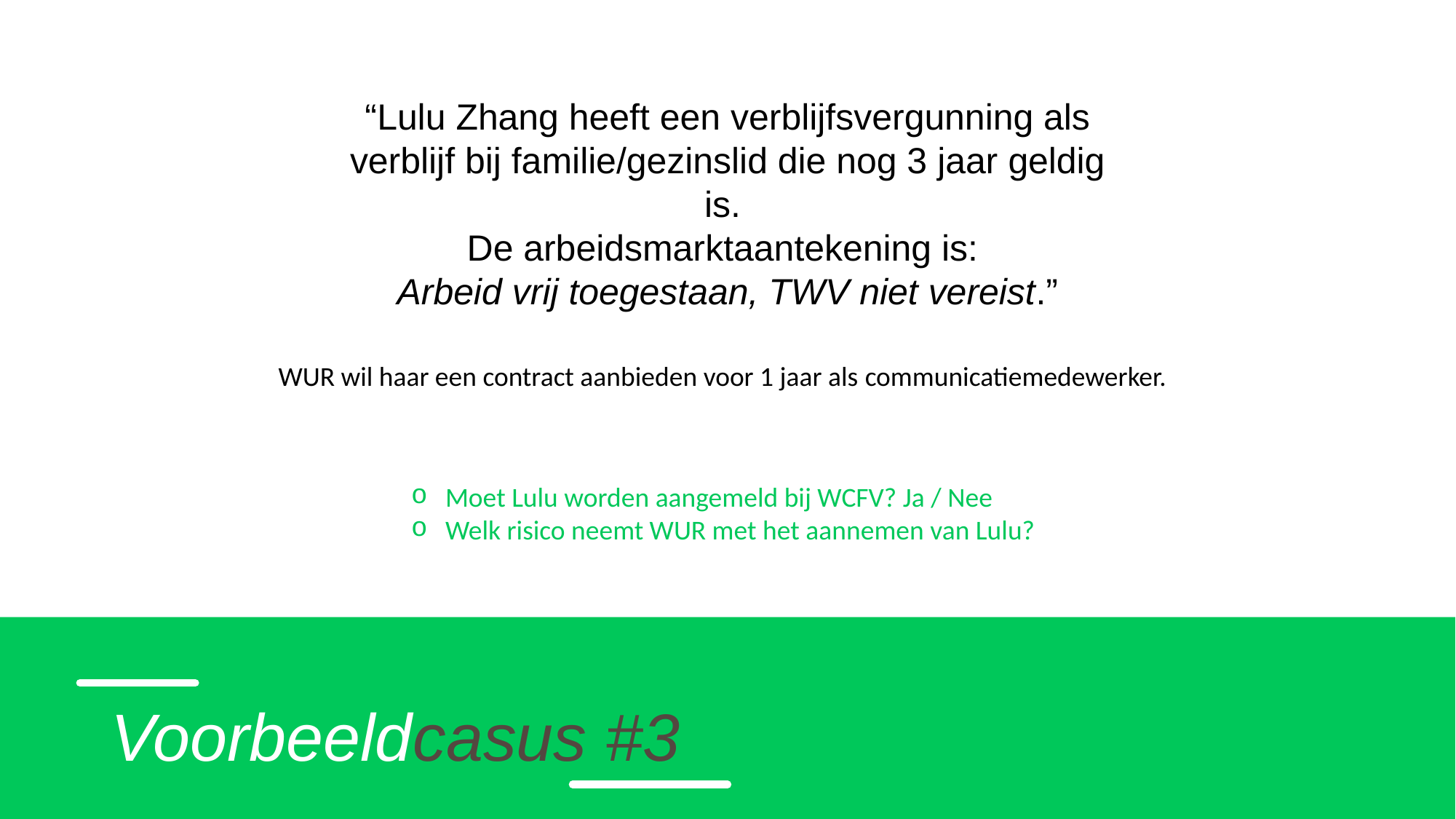

“Lulu Zhang heeft een verblijfsvergunning als verblijf bij familie/gezinslid die nog 3 jaar geldig is.
De arbeidsmarktaantekening is:
Arbeid vrij toegestaan, TWV niet vereist.”
WUR wil haar een contract aanbieden voor 1 jaar als communicatiemedewerker.
Moet Lulu worden aangemeld bij WCFV? Ja / Nee
Welk risico neemt WUR met het aannemen van Lulu?

# Voorbeeldcasus #3